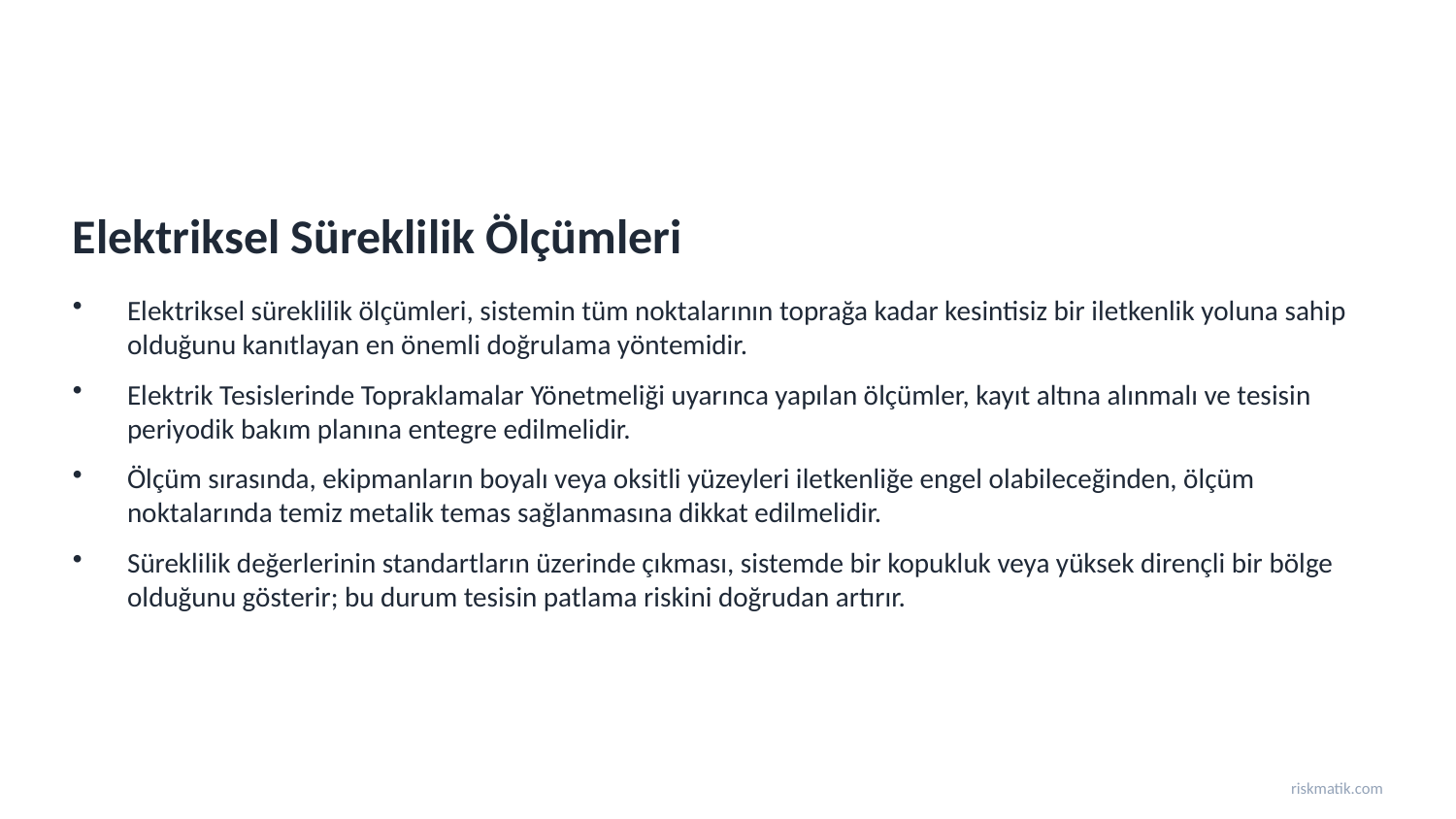

Elektriksel Süreklilik Ölçümleri
Elektriksel süreklilik ölçümleri, sistemin tüm noktalarının toprağa kadar kesintisiz bir iletkenlik yoluna sahip olduğunu kanıtlayan en önemli doğrulama yöntemidir.
Elektrik Tesislerinde Topraklamalar Yönetmeliği uyarınca yapılan ölçümler, kayıt altına alınmalı ve tesisin periyodik bakım planına entegre edilmelidir.
Ölçüm sırasında, ekipmanların boyalı veya oksitli yüzeyleri iletkenliğe engel olabileceğinden, ölçüm noktalarında temiz metalik temas sağlanmasına dikkat edilmelidir.
Süreklilik değerlerinin standartların üzerinde çıkması, sistemde bir kopukluk veya yüksek dirençli bir bölge olduğunu gösterir; bu durum tesisin patlama riskini doğrudan artırır.
riskmatik.com